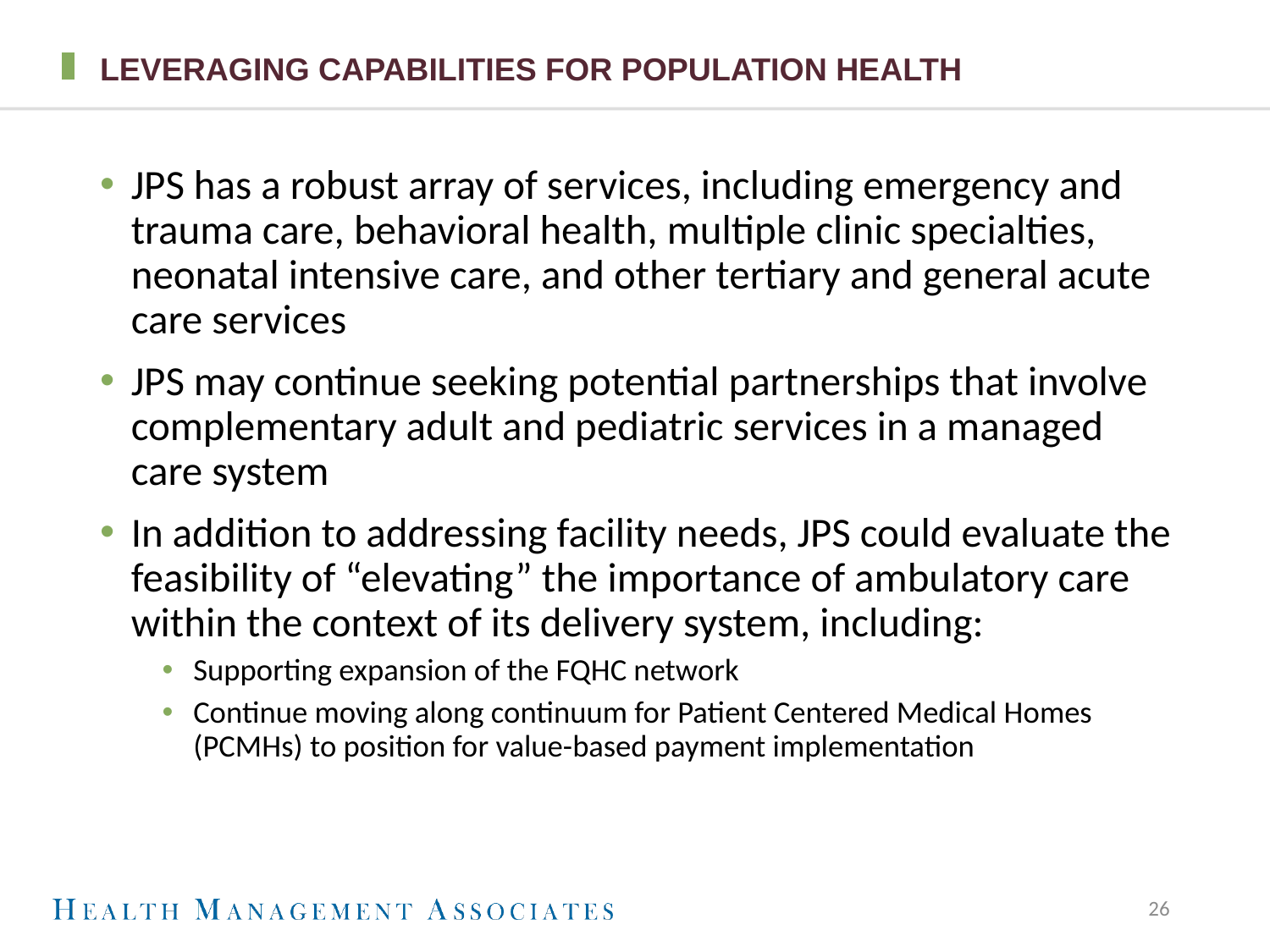

# Leveraging capabilities for population health
JPS has a robust array of services, including emergency and trauma care, behavioral health, multiple clinic specialties, neonatal intensive care, and other tertiary and general acute care services
JPS may continue seeking potential partnerships that involve complementary adult and pediatric services in a managed care system
In addition to addressing facility needs, JPS could evaluate the feasibility of “elevating” the importance of ambulatory care within the context of its delivery system, including:
Supporting expansion of the FQHC network
Continue moving along continuum for Patient Centered Medical Homes (PCMHs) to position for value-based payment implementation
26